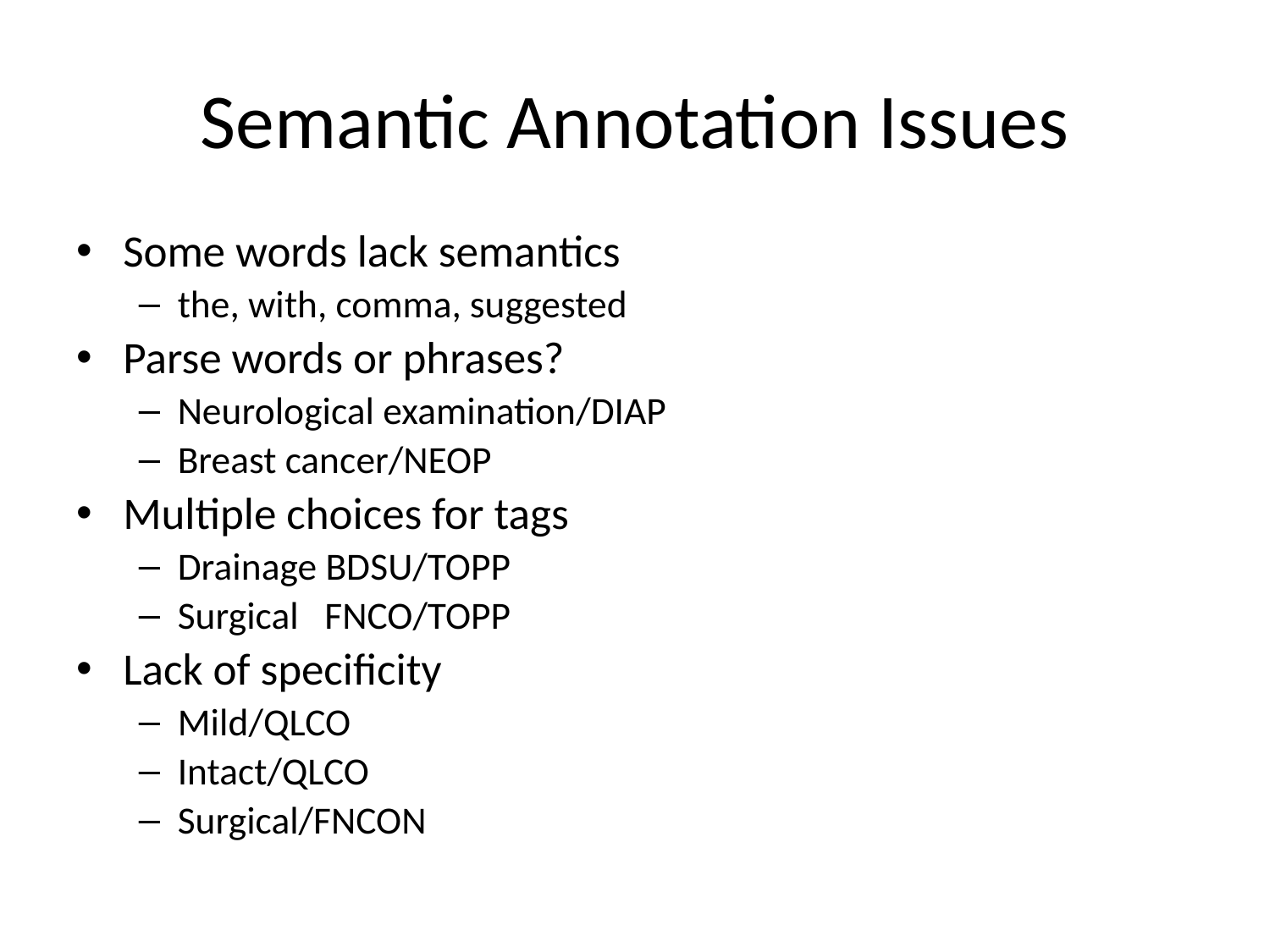

# Semantic Annotation Issues
Some words lack semantics
the, with, comma, suggested
Parse words or phrases?
Neurological examination/DIAP
Breast cancer/NEOP
Multiple choices for tags
Drainage BDSU/TOPP
Surgical   FNCO/TOPP
Lack of specificity
Mild/QLCO
Intact/QLCO
Surgical/FNCON